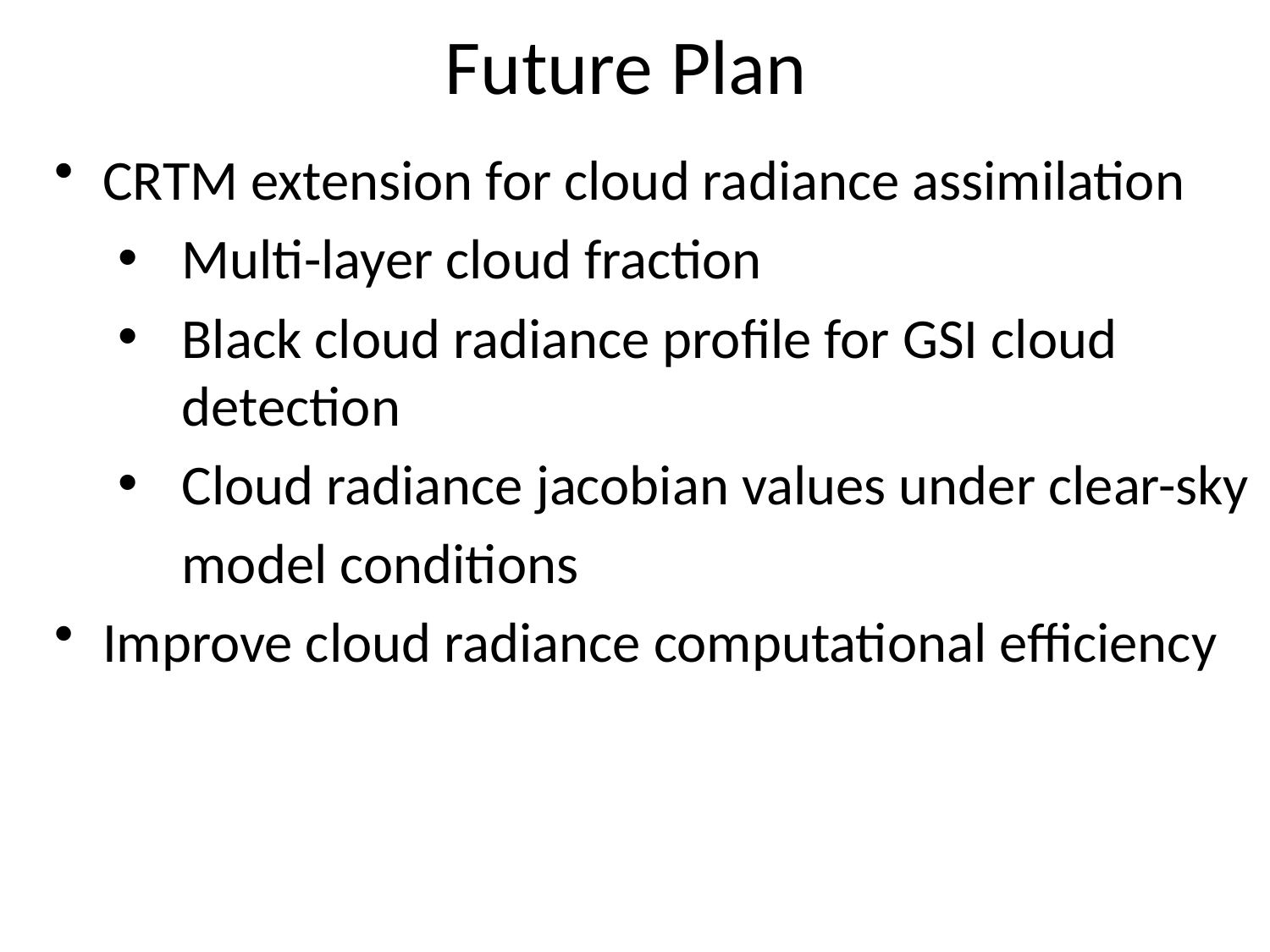

Future Plan
CRTM extension for cloud radiance assimilation
Multi-layer cloud fraction
Black cloud radiance profile for GSI cloud detection
Cloud radiance jacobian values under clear-sky
     model conditions
Improve cloud radiance computational efficiency